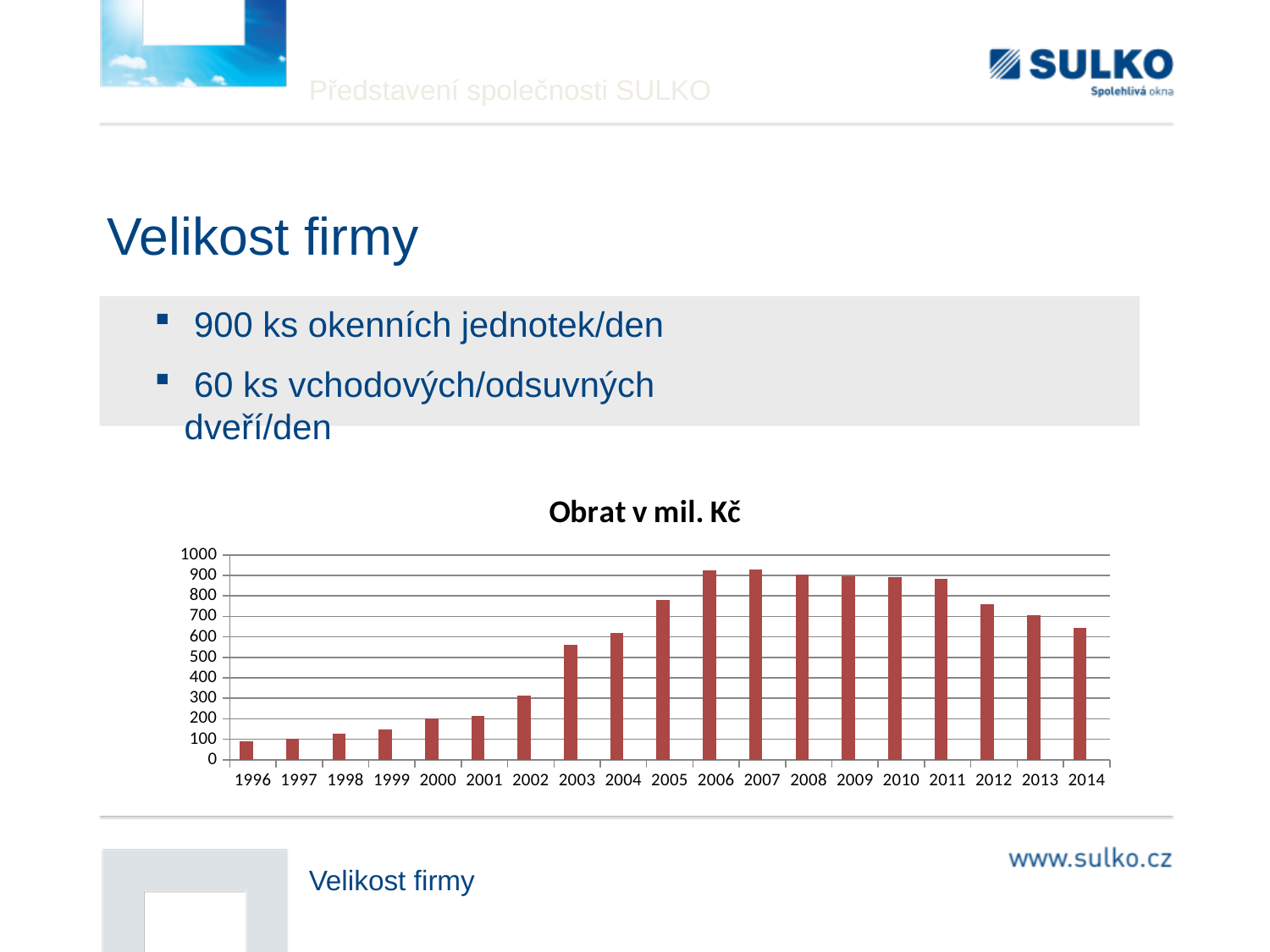

Představení společnosti SULKO
Velikost firmy

 900 ks okenních jednotek/den
 60 ks vchodových/odsuvných dveří/den

[unsupported chart]

Velikost firmy